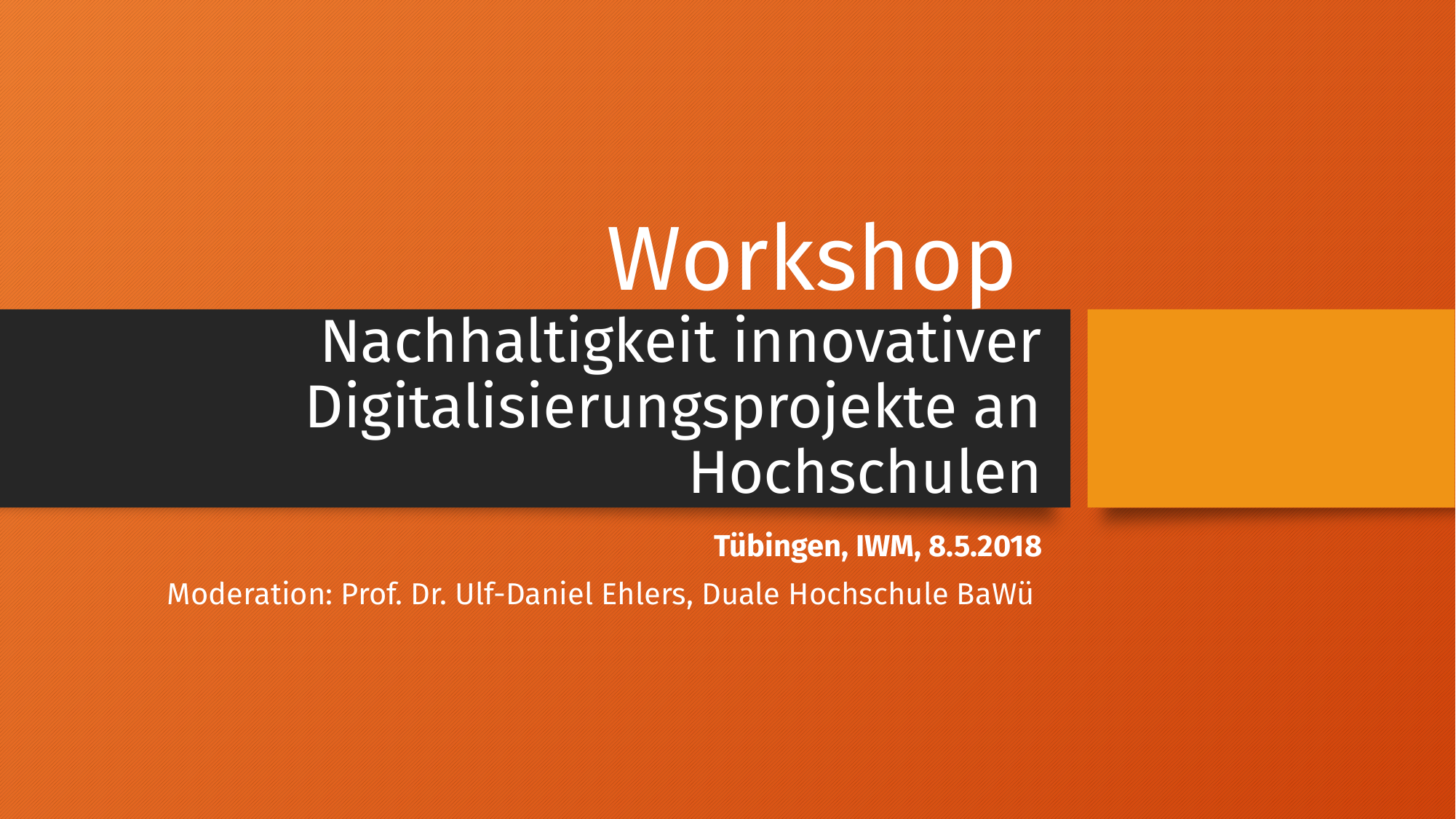

# Workshop Nachhaltigkeit innovativer Digitalisierungsprojekte an Hochschulen
Tübingen, IWM, 8.5.2018
Moderation: Prof. Dr. Ulf-Daniel Ehlers, Duale Hochschule BaWü